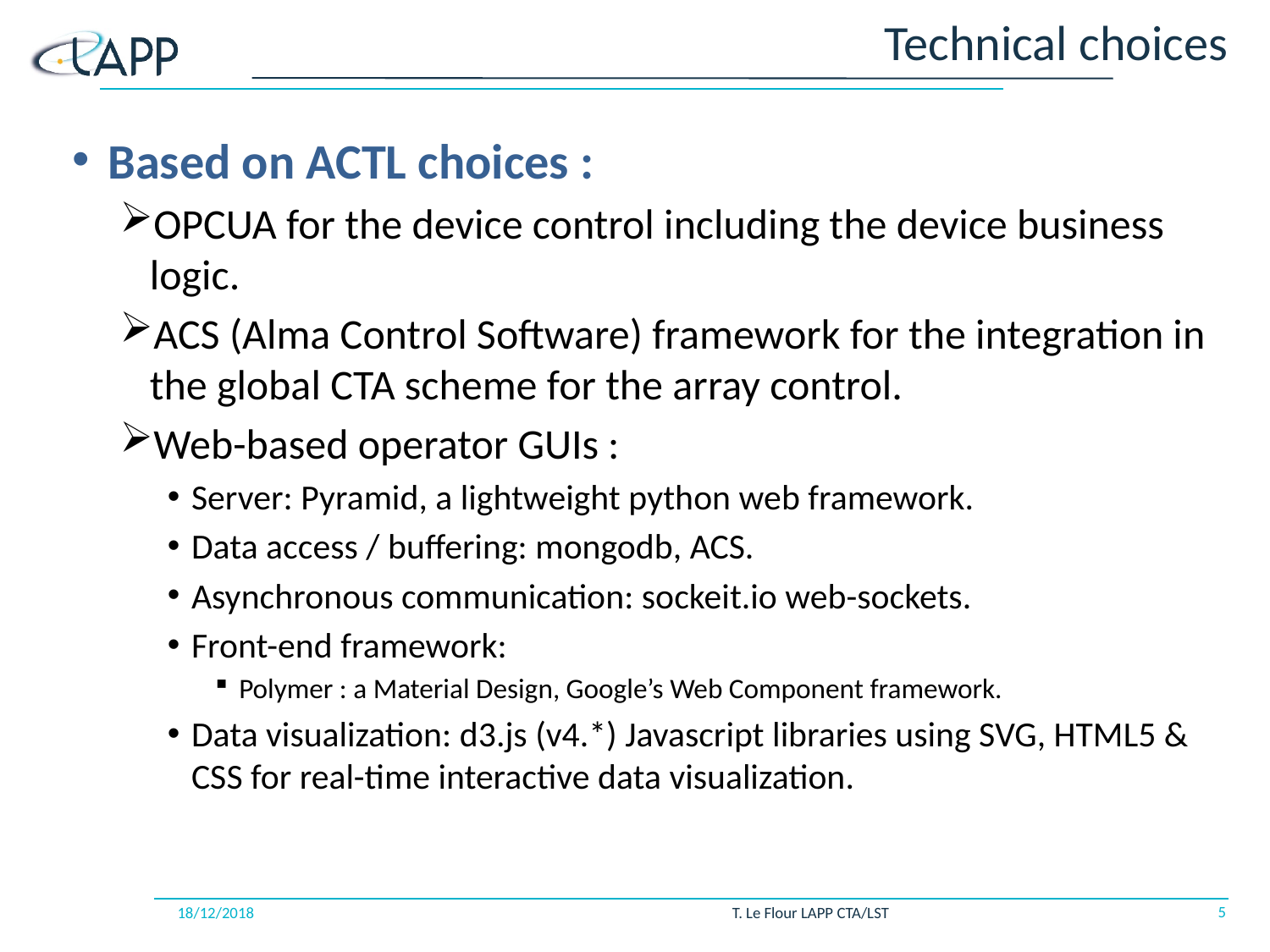

# Technical choices
Based on ACTL choices :
OPCUA for the device control including the device business logic.
ACS (Alma Control Software) framework for the integration in the global CTA scheme for the array control.
Web-based operator GUIs :
Server: Pyramid, a lightweight python web framework.
Data access / buffering: mongodb, ACS.
Asynchronous communication: sockeit.io web-sockets.
Front-end framework:
Polymer : a Material Design, Google’s Web Component framework.
Data visualization: d3.js (v4.*) Javascript libraries using SVG, HTML5 & CSS for real-time interactive data visualization.

5
18/12/2018
T. Le Flour LAPP CTA/LST